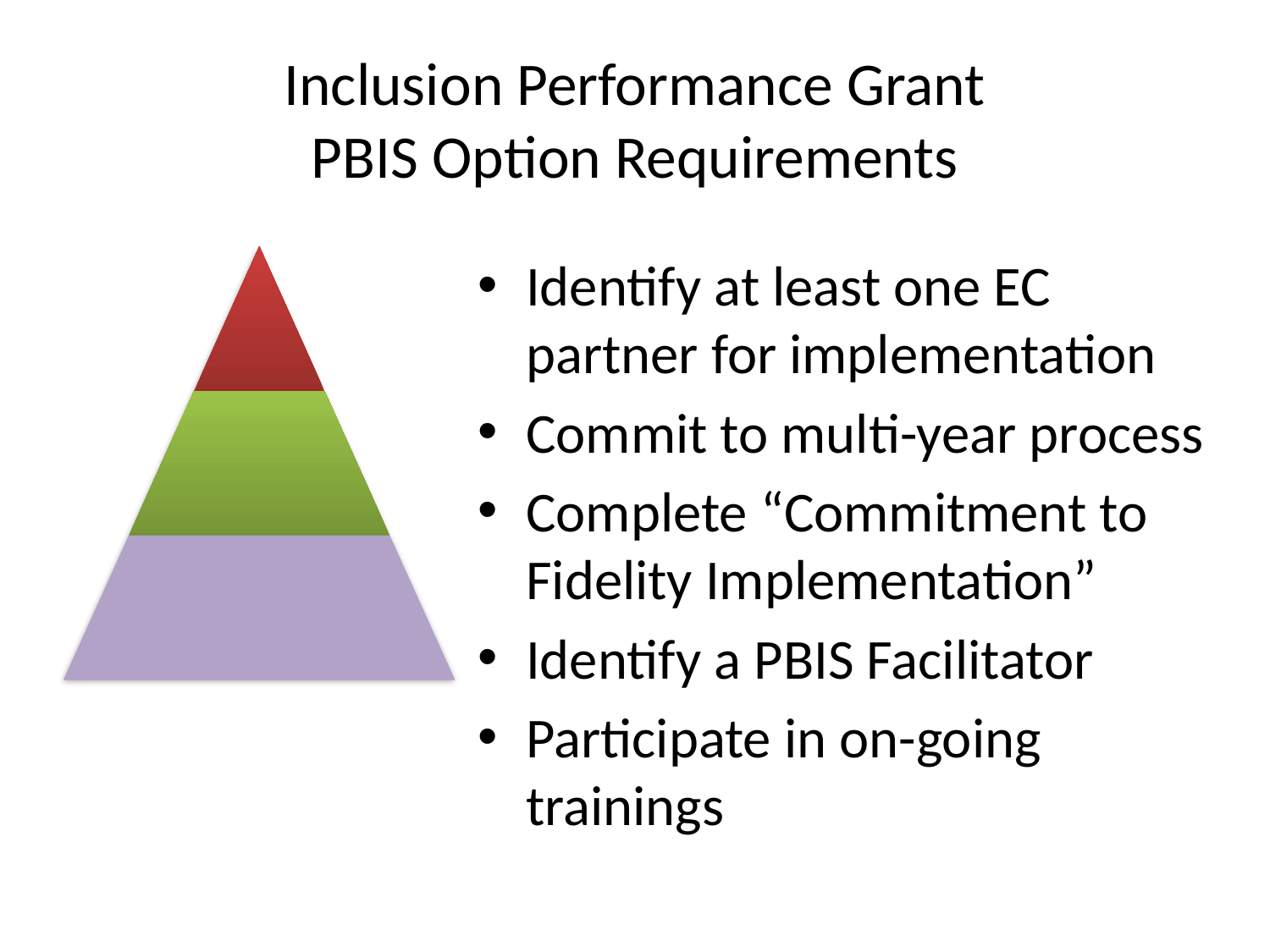

# Inclusion Performance Grant PBIS Option Requirements
Identify at least one EC partner for implementation
Commit to multi-year process
Complete “Commitment to Fidelity Implementation”
Identify a PBIS Facilitator
Participate in on-going trainings